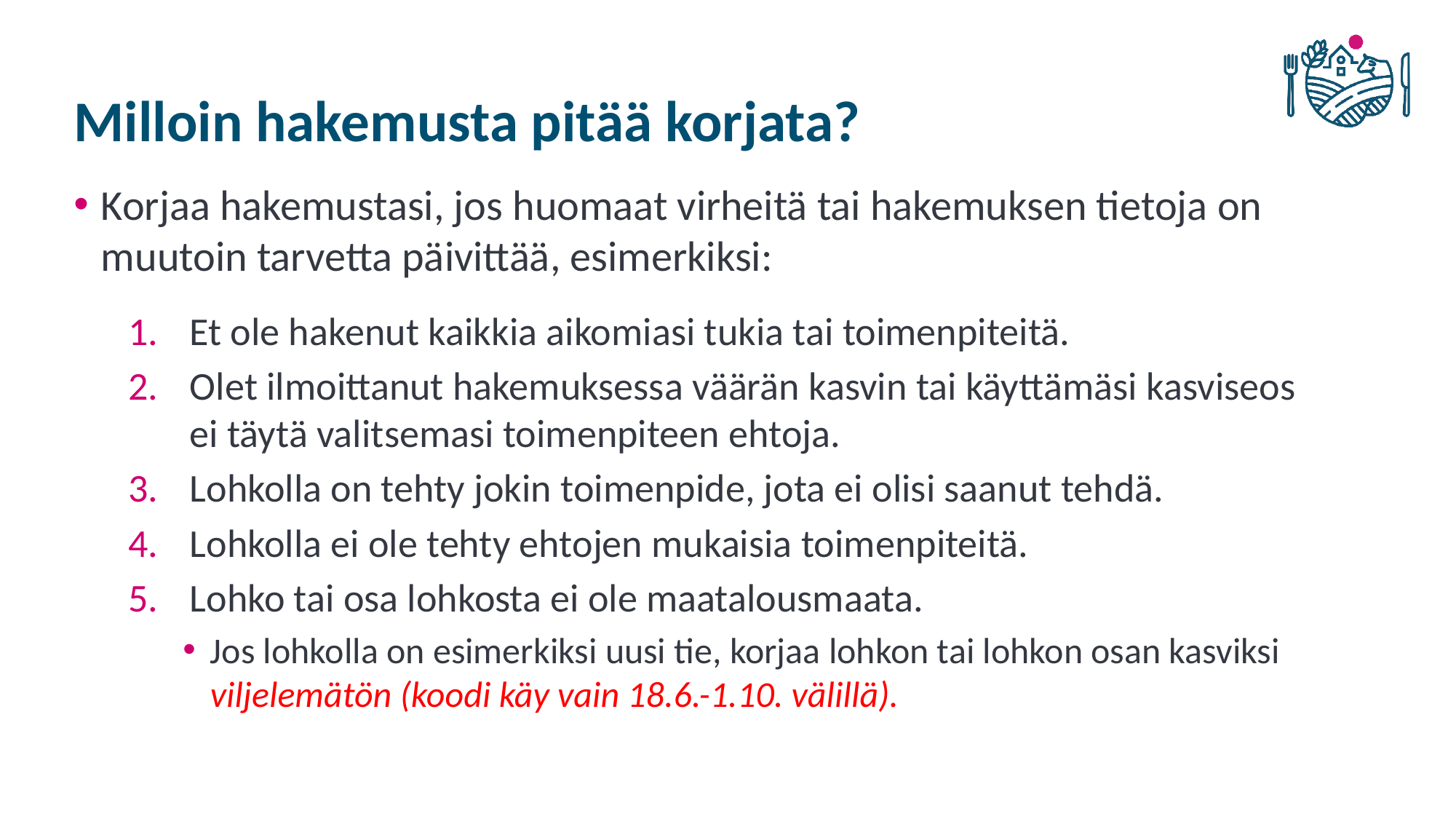

# Milloin hakemusta pitää korjata?
Korjaa hakemustasi, jos huomaat virheitä tai hakemuksen tietoja on muutoin tarvetta päivittää, esimerkiksi:
Et ole hakenut kaikkia aikomiasi tukia tai toimenpiteitä.
Olet ilmoittanut hakemuksessa väärän kasvin tai käyttämäsi kasviseos ei täytä valitsemasi toimenpiteen ehtoja.
Lohkolla on tehty jokin toimenpide, jota ei olisi saanut tehdä.
Lohkolla ei ole tehty ehtojen mukaisia toimenpiteitä.
Lohko tai osa lohkosta ei ole maatalousmaata.
Jos lohkolla on esimerkiksi uusi tie, korjaa lohkon tai lohkon osan kasviksi viljelemätön (koodi käy vain 18.6.-1.10. välillä).